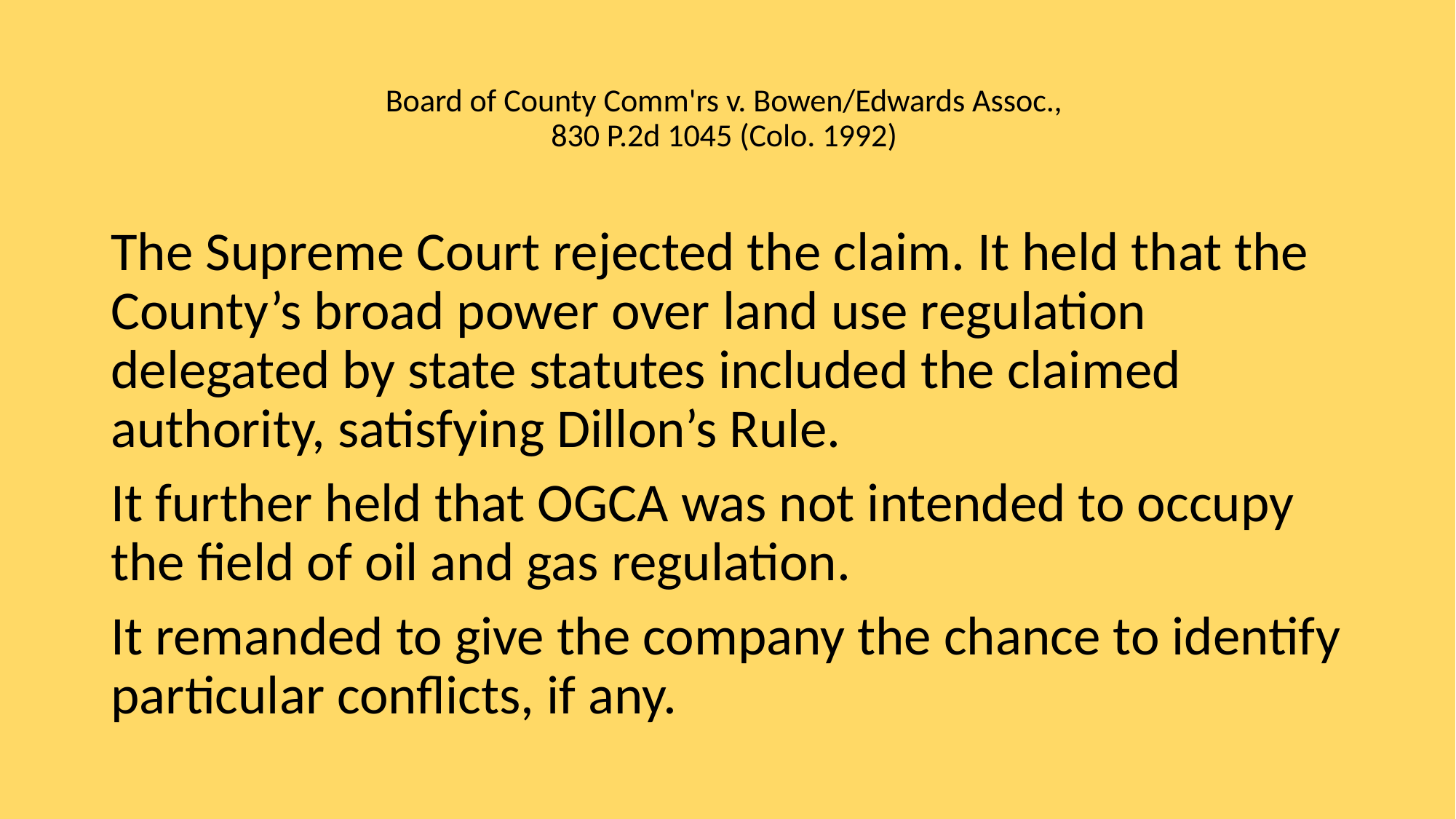

# Board of County Comm'rs v. Bowen/Edwards Assoc., 830 P.2d 1045 (Colo. 1992)
The Supreme Court rejected the claim. It held that the County’s broad power over land use regulation delegated by state statutes included the claimed authority, satisfying Dillon’s Rule.
It further held that OGCA was not intended to occupy the field of oil and gas regulation.
It remanded to give the company the chance to identify particular conflicts, if any.